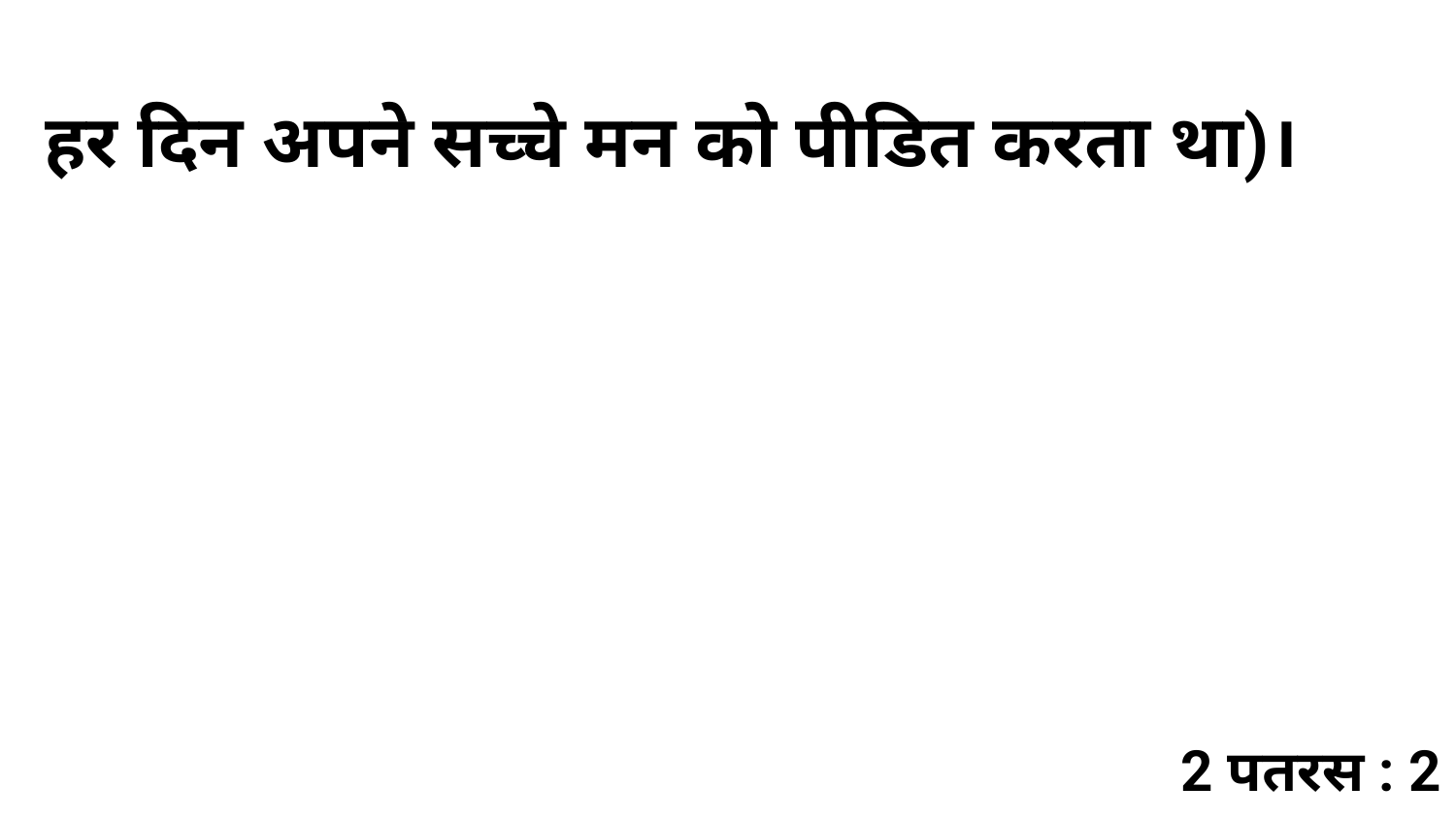

हर दिन अपने सच्चे मन को पीडित करता था)।
2 पतरस : 2